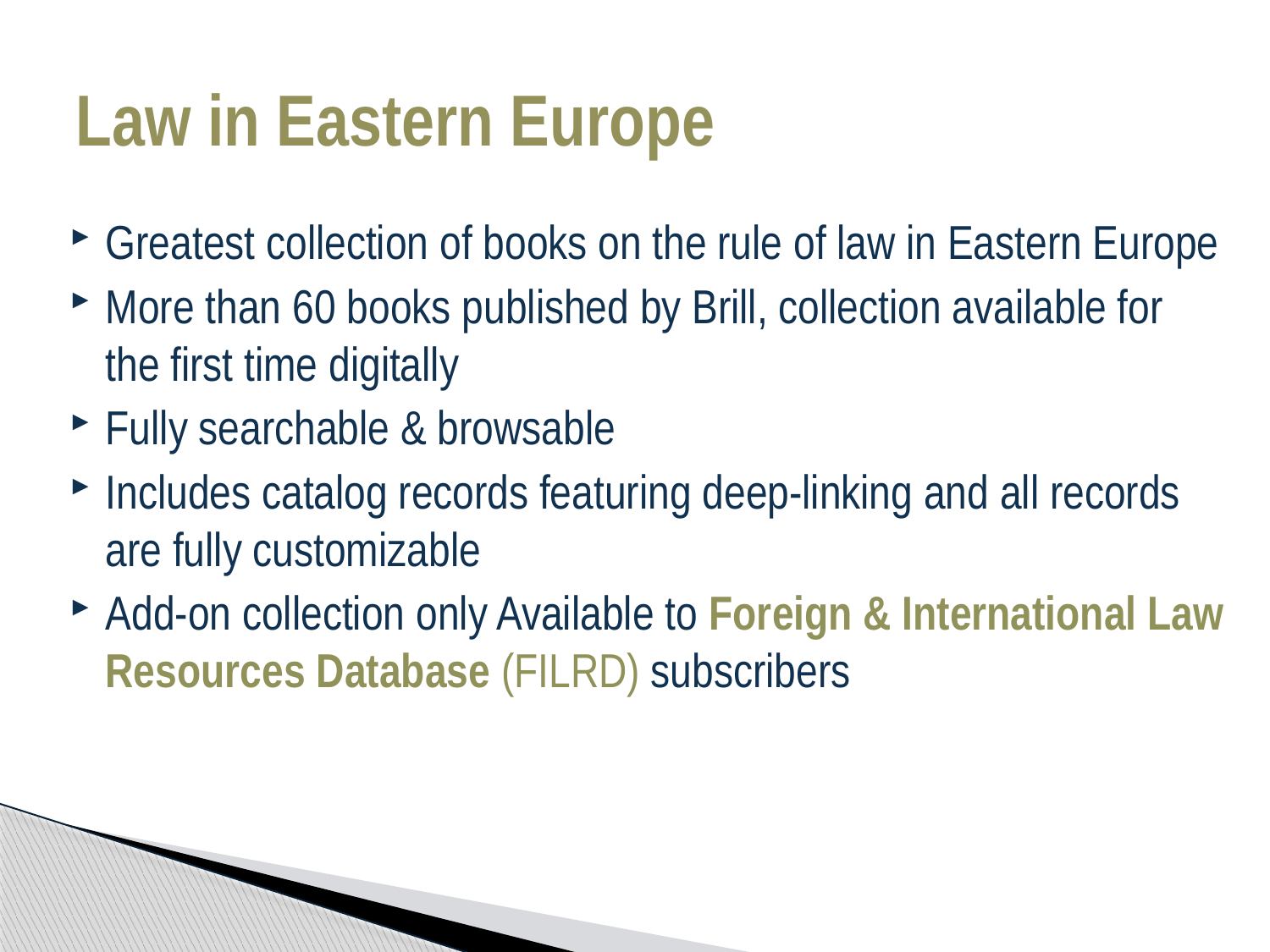

# Law in Eastern Europe
Greatest collection of books on the rule of law in Eastern Europe
More than 60 books published by Brill, collection available for the first time digitally
Fully searchable & browsable
Includes catalog records featuring deep-linking and all records are fully customizable
Add-on collection only Available to Foreign & International Law Resources Database (FILRD) subscribers